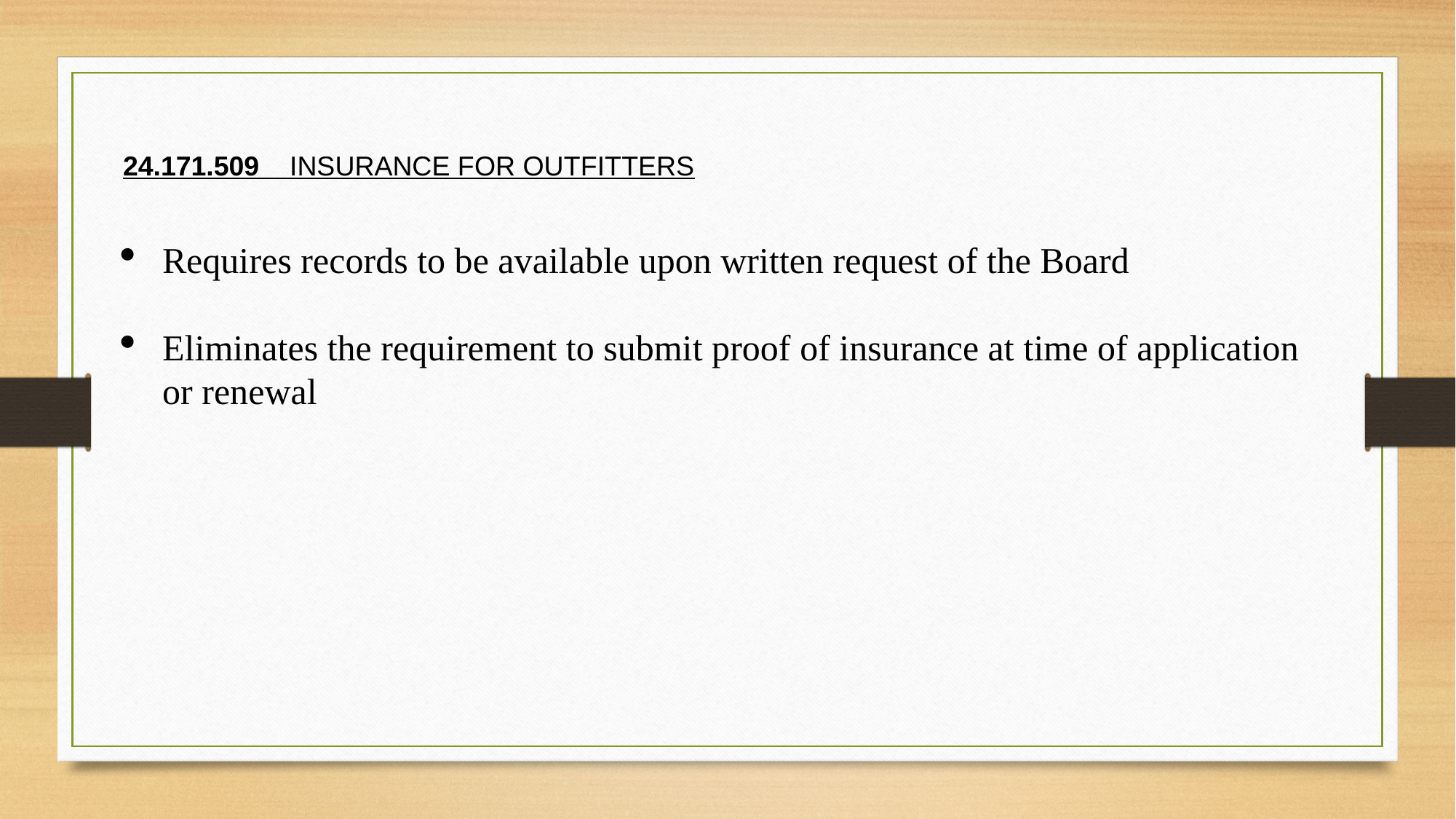

24.171.509    INSURANCE FOR OUTFITTERS
Requires records to be available upon written request of the Board

Eliminates the requirement to submit proof of insurance at time of application or renewal